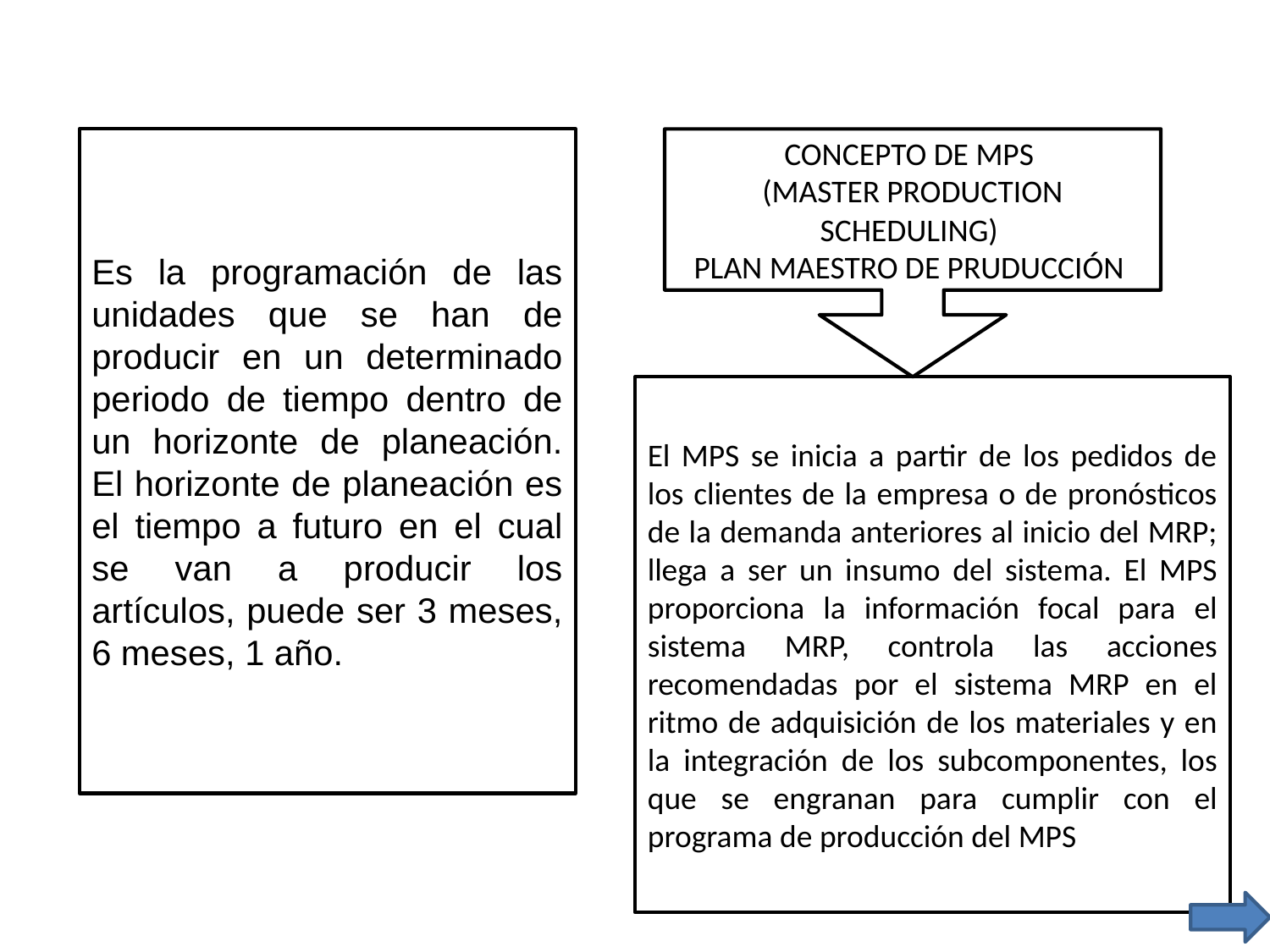

Es la programación de las unidades que se han de producir en un determinado periodo de tiempo dentro de un horizonte de planeación. El horizonte de planeación es el tiempo a futuro en el cual se van a producir los artículos, puede ser 3 meses, 6 meses, 1 año.
CONCEPTO DE MPS 
(MASTER PRODUCTION SCHEDULING) 
PLAN MAESTRO DE PRUDUCCIÓN
El MPS se inicia a partir de los pedidos de los clientes de la empresa o de pronósticos de la demanda anteriores al inicio del MRP; llega a ser un insumo del sistema. El MPS proporciona la información focal para el sistema MRP, controla las acciones recomendadas por el sistema MRP en el ritmo de adquisición de los materiales y en la integración de los subcomponentes, los que se engranan para cumplir con el programa de producción del MPS